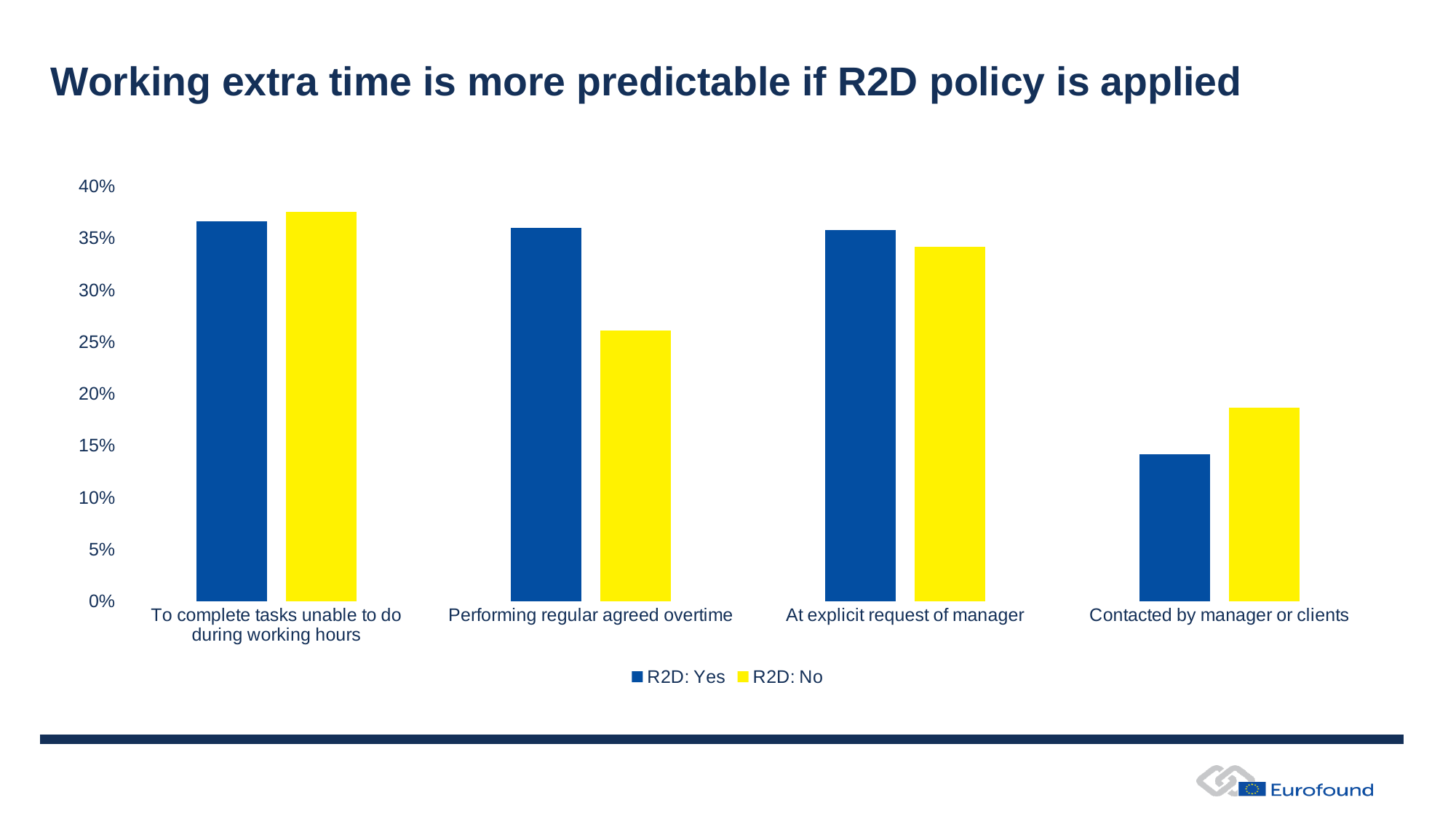

# Working extra time is more predictable if R2D policy is applied

### Chart

| Category | R2D: Yes | R2D: No |
|---|---|---|
| To complete tasks unable to do during working hours | 0.36602128287262237 | 0.3752797112749036 |
| Performing regular agreed overtime | 0.36005998548513285 | 0.26109521176353157 |
| At explicit request of manager | 0.35806391855343717 | 0.3416417068251468 |
| Contacted by manager or clients | 0.14194758353890916 | 0.18685637364074745 |